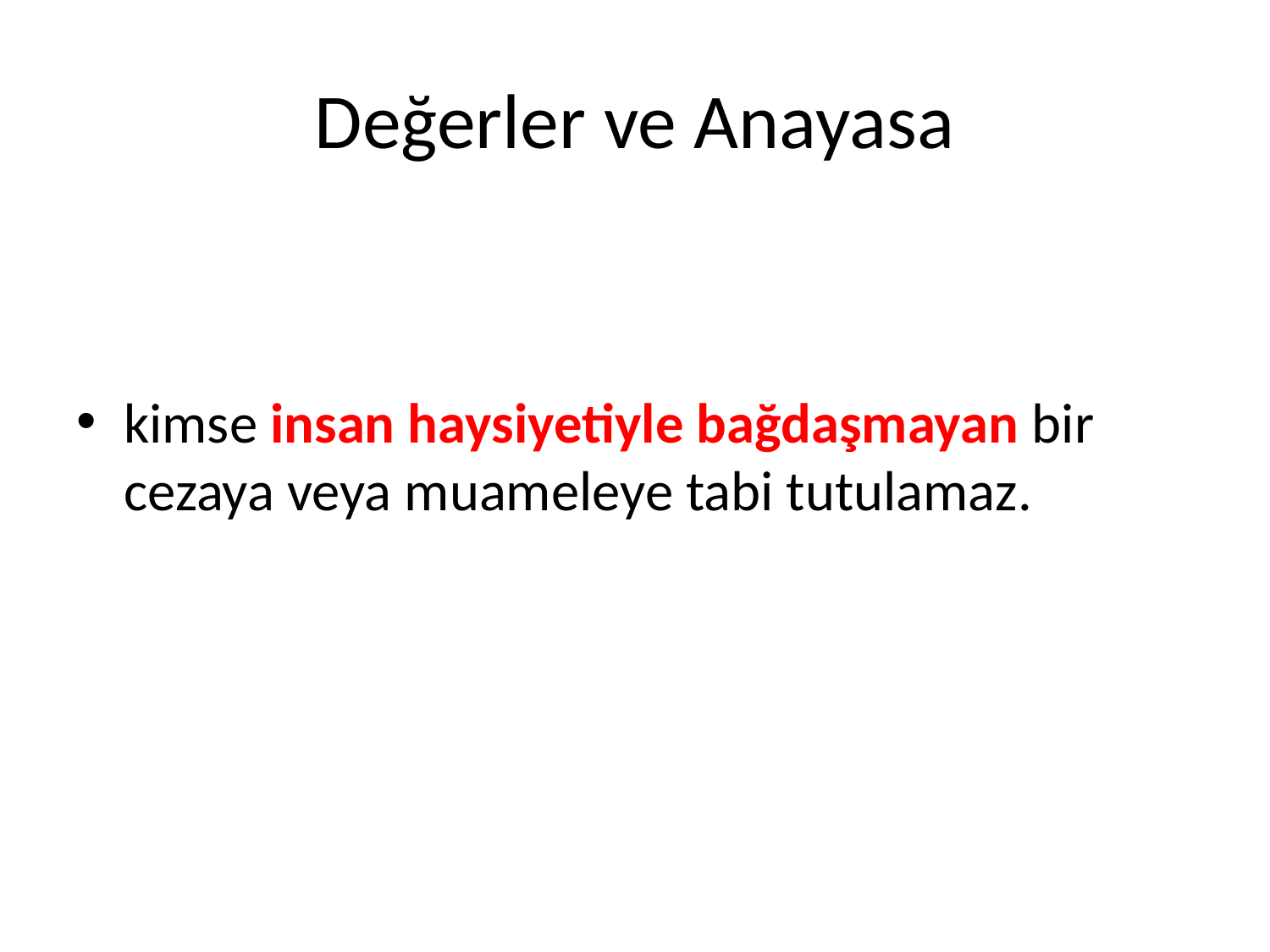

# Değerler ve Anayasa

kimse insan haysiyetiyle bağdaşmayan bir cezaya veya muameleye tabi tutulamaz.